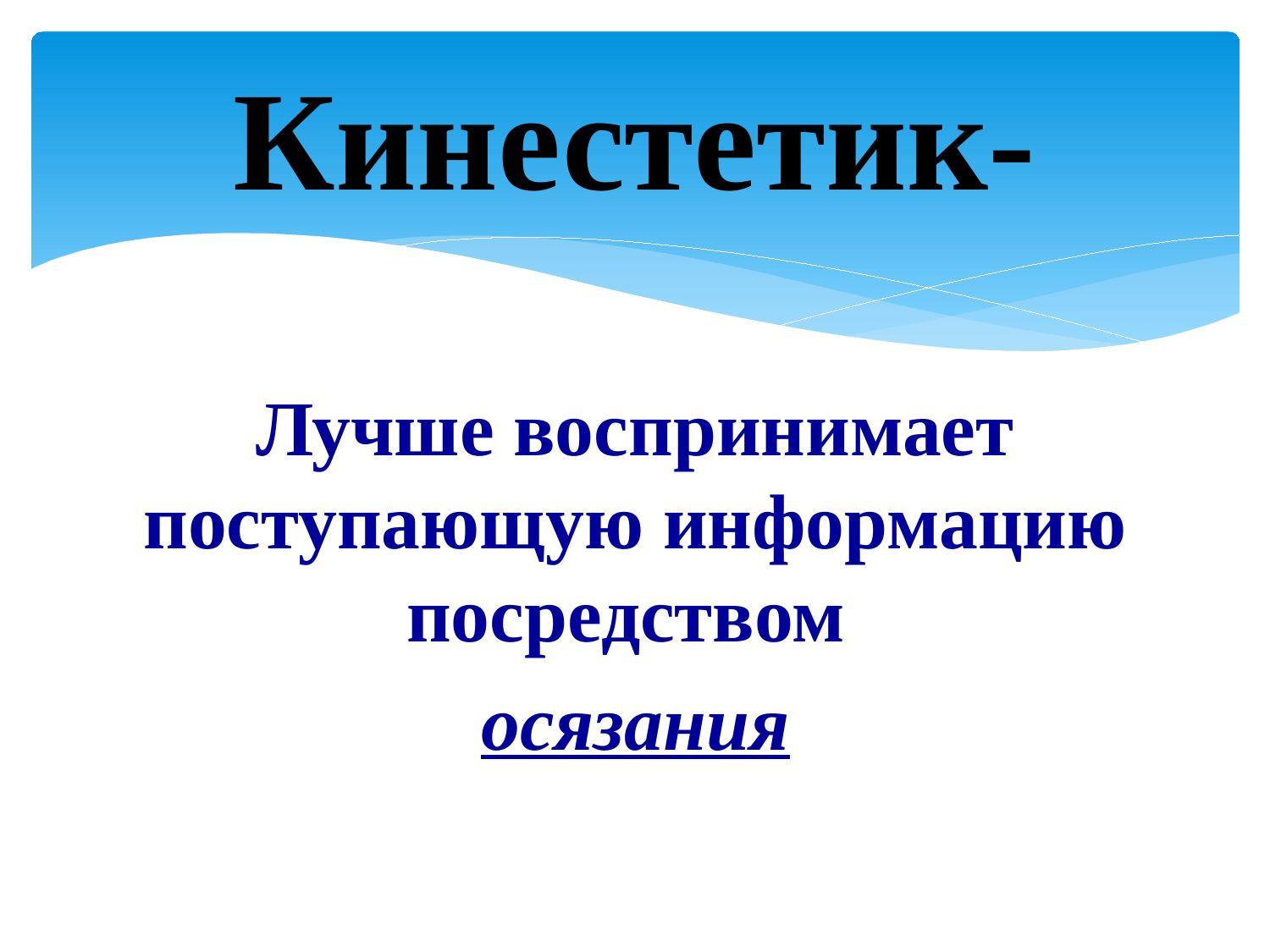

# Кинестетик-
Лучше воспринимает поступающую информацию посредством
осязания